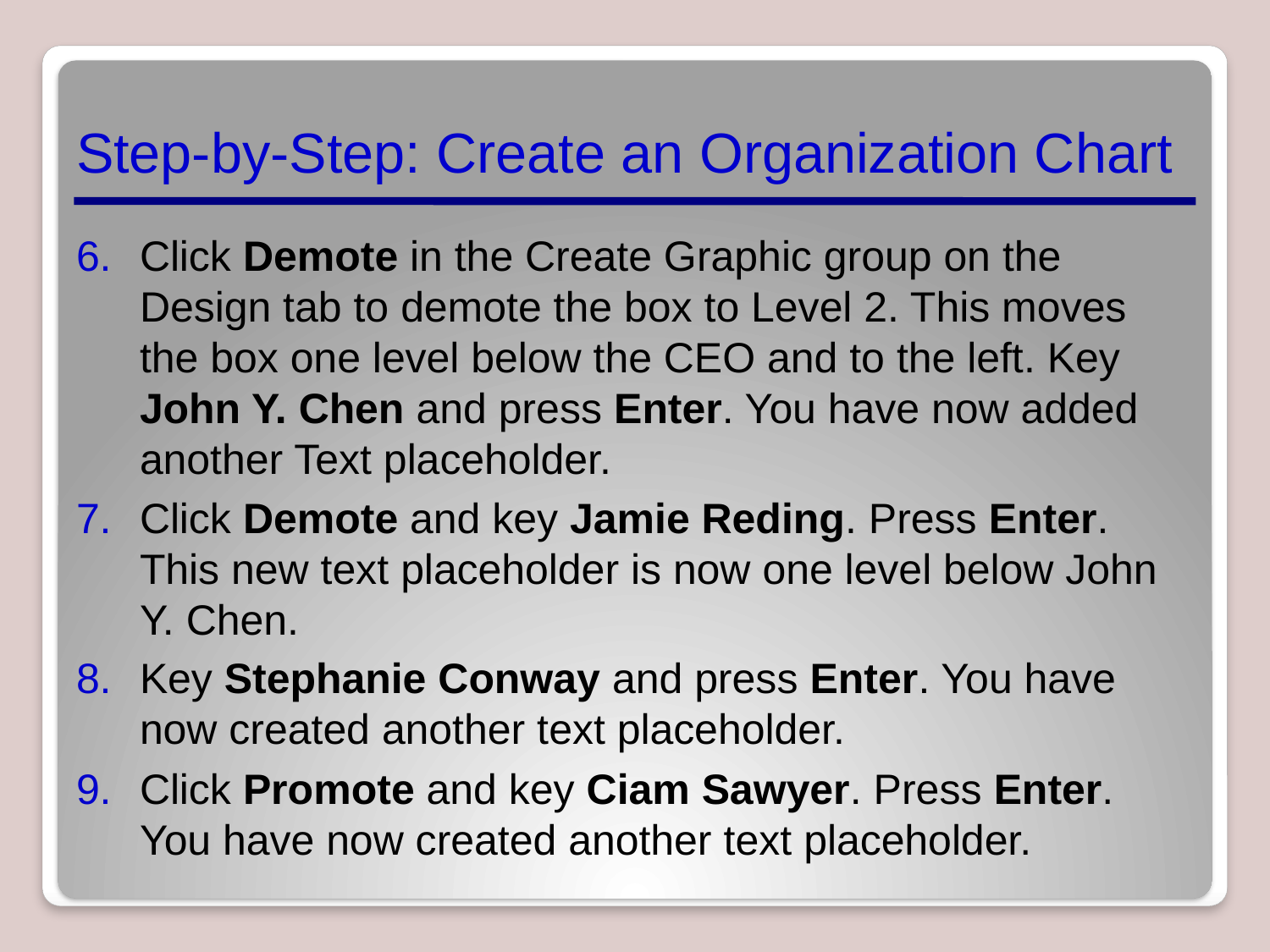

# Step-by-Step: Create an Organization Chart
Click Demote in the Create Graphic group on the Design tab to demote the box to Level 2. This moves the box one level below the CEO and to the left. Key John Y. Chen and press Enter. You have now added another Text placeholder.
Click Demote and key Jamie Reding. Press Enter. This new text placeholder is now one level below John Y. Chen.
Key Stephanie Conway and press Enter. You have now created another text placeholder.
Click Promote and key Ciam Sawyer. Press Enter. You have now created another text placeholder.